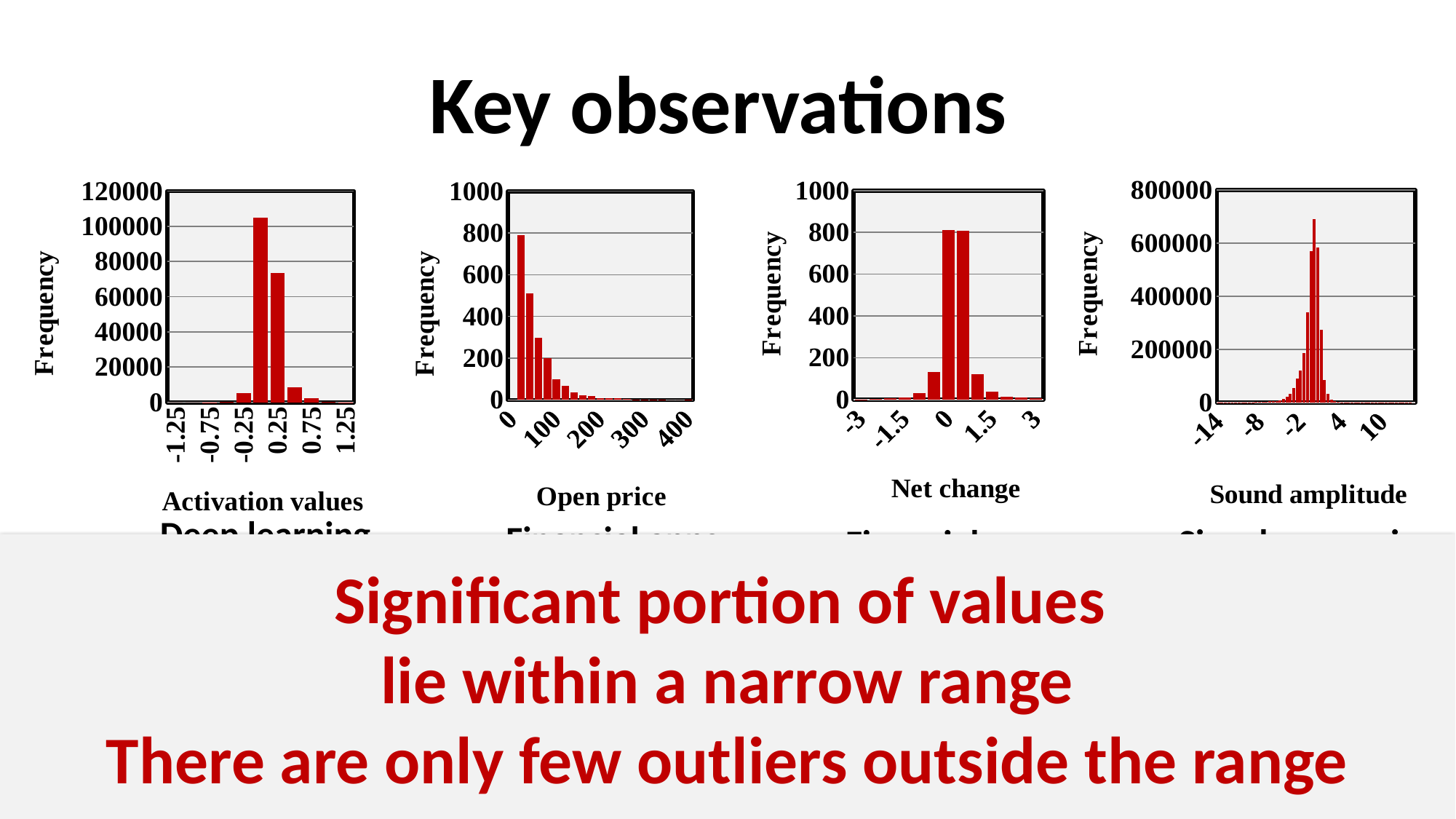

# Key observations

### Chart

| Category | Frequency |
|---|---|
| -3 | 2.0 |
| -2.5 | 3.0 |
| -2 | 7.0 |
| -1.5 | 12.0 |
| -1 | 33.0 |
| -0.5 | 132.0 |
| 0 | 812.0 |
| 0.5 | 809.0 |
| 1 | 121.0 |
| 1.5 | 37.0 |
| 2 | 13.0 |
| 2.5 | 9.0 |
| 3 | 7.0 |

### Chart

| Category | Frequency |
|---|---|
| -1.25 | 0.0 |
| -1 | 0.0 |
| -0.75 | 20.0 |
| -0.5 | 347.0 |
| -0.25 | 5395.0 |
| 0 | 104783.0 |
| 0.25 | 73419.0 |
| 0.5 | 8654.0 |
| 0.75 | 2141.0 |
| 1 | 327.0 |
| 1.25 | 17.0 |

### Chart

| Category | Frequency |
|---|---|
| -14 | 3.0 |
| -13.5 | 1.0 |
| -13 | 2.0 |
| -12.5 | 2.0 |
| -12 | 5.0 |
| -11.5 | 4.0 |
| -11 | 28.0 |
| -10.5 | 142.0 |
| -10 | 403.0 |
| -9.5 | 1026.0 |
| -9 | 1696.0 |
| -8.5 | 2370.0 |
| -8 | 3025.0 |
| -7.5 | 3495.0 |
| -7 | 3987.0 |
| -6.5 | 4490.0 |
| -6 | 5331.0 |
| -5.5 | 6356.0 |
| -5 | 8886.0 |
| -4.5 | 13823.0 |
| -4 | 21266.0 |
| -3.5 | 33614.0 |
| -3 | 54587.0 |
| -2.5 | 90063.0 |
| -2 | 119935.0 |
| -1.5 | 186551.0 |
| -1 | 339736.0 |
| -0.5 | 568978.0 |
| 0 | 690798.0 |
| 0.5 | 584462.0 |
| 1 | 274286.0 |
| 1.5 | 85305.0 |
| 2 | 32970.0 |
| 2.5 | 12609.0 |
| 3 | 4943.0 |
| 3.5 | 2001.0 |
| 4 | 964.0 |
| 4.5 | 443.0 |
| 5 | 270.0 |
| 5.5 | 144.0 |
| 6 | 74.0 |
| 6.5 | 25.0 |
| 7 | 9.0 |
| 7.5 | 5.0 |
| 8 | 15.0 |
| 8.5 | 16.0 |
| 9 | 8.0 |
| 9.5 | 4.0 |
| 10 | 3.0 |
| 10.5 | 1.0 |
| 11 | 2.0 |
| 11.5 | 1.0 |
| 12 | 3.0 |
| 12.5 | 1.0 |
| 13 | 2.0 |
| 13.5 | 1.0 |
| 14 | 3.0 |
| More | 0.0 |

### Chart

| Category | Frequency |
|---|---|
| 0 | 0.0 |
| 20 | 791.0 |
| 40 | 512.0 |
| 60 | 298.0 |
| 80 | 200.0 |
| 100 | 98.0 |
| 120 | 68.0 |
| 140 | 37.0 |
| 160 | 24.0 |
| 180 | 19.0 |
| 200 | 9.0 |
| 220 | 8.0 |
| 240 | 7.0 |
| 260 | 4.0 |
| 280 | 1.0 |
| 300 | 2.0 |
| 320 | 1.0 |
| 340 | 1.0 |
| 360 | 0.0 |
| 380 | 0.0 |
| 400 | 1.0 |
Deep learning
Financial apps
Signal processing
Financial apps
Significant portion of values
lie within a narrow range
There are only few outliers outside the range
24